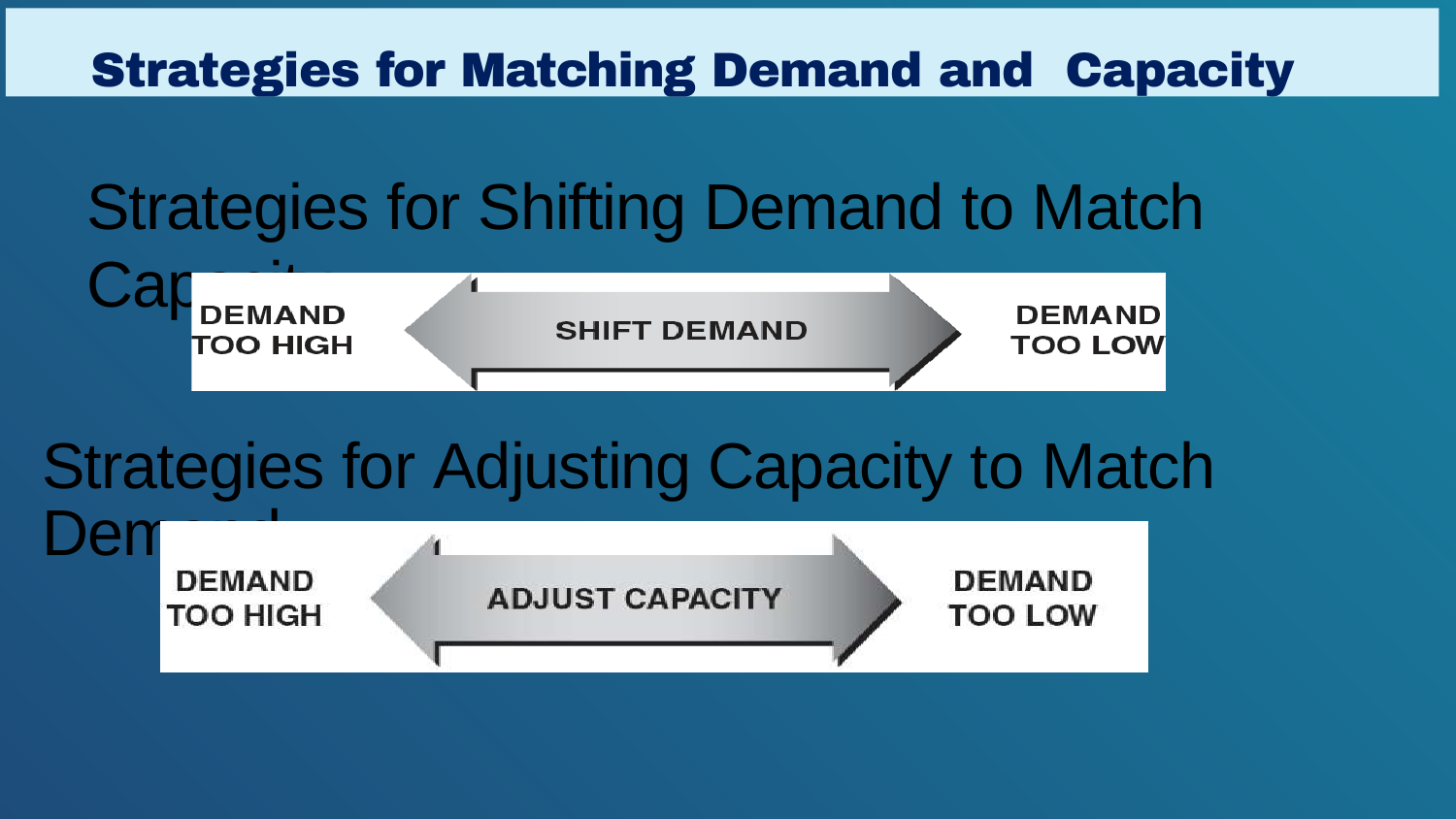

Strategies for Matching Demand and  Capacity
Strategies for Shifting Demand to Match Capacity

Strategies for Adjusting Capacity to Match  Demand